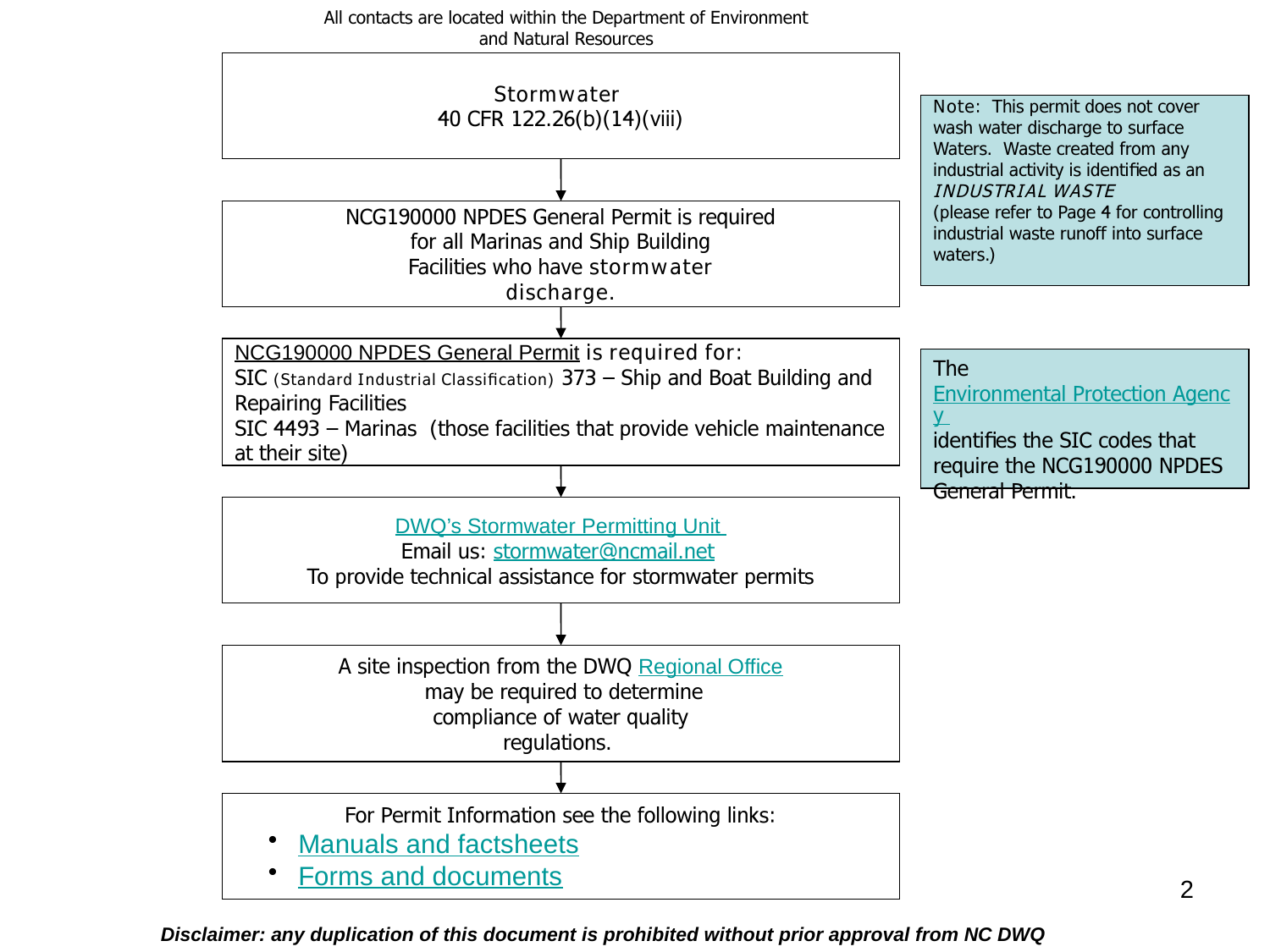

All contacts are located within the Department of Environment and Natural Resources
Stormwater
40 CFR 122.26(b)(14)(viii)
Note:  This permit does not cover
wash water discharge to surface
Waters.  Waste created from any
industrial activity is identified as an
INDUSTRIAL WASTE
(please refer to Page 4 for controlling
industrial waste runoff into surface
waters.)

NCG190000 NPDES General Permit is required
for all Marinas and Ship Building
Facilities who have stormwater
discharge.

NCG190000 NPDES General Permit is required for:
SIC (Standard Industrial Classification) 373 – Ship and Boat Building and
Repairing Facilities
SIC 4493 – Marinas  (those facilities that provide vehicle maintenance
at their site)
The Environmental Protection Agency identifies the SIC codes that require the NCG190000 NPDES General Permit.

DWQ’s Stormwater Permitting Unit
Email us: stormwater@ncmail.net
To provide technical assistance for stormwater permits

A site inspection from the DWQ Regional Office
 may be required to determine
compliance of water quality
regulations.

For Permit Information see the following links:
Manuals and factsheets
Forms and documents
2
Disclaimer: any duplication of this document is prohibited without prior approval from NC DWQ